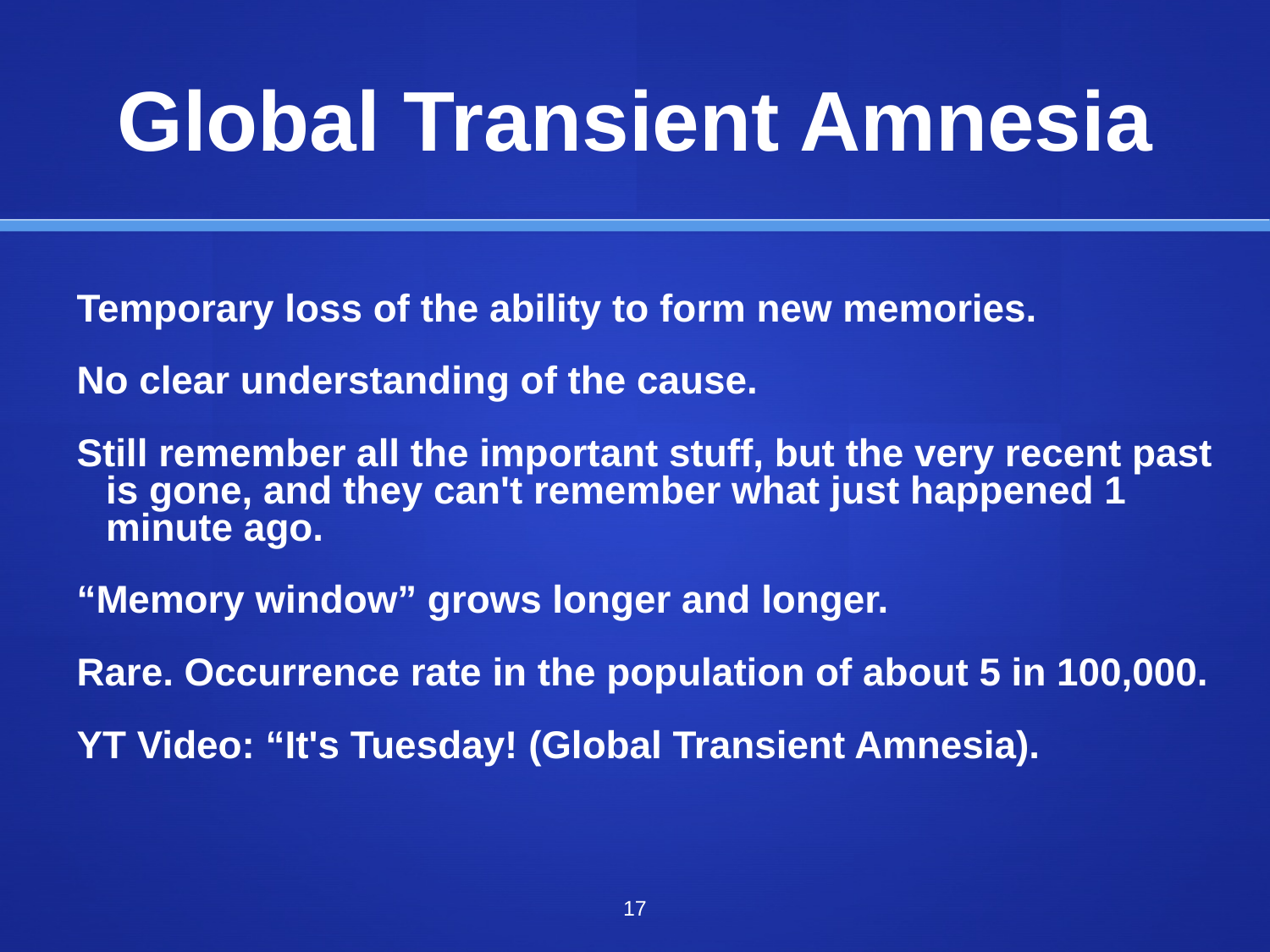

Global Transient Amnesia
Temporary loss of the ability to form new memories.
No clear understanding of the cause.
Still remember all the important stuff, but the very recent past is gone, and they can't remember what just happened 1 minute ago.
“Memory window” grows longer and longer.
Rare. Occurrence rate in the population of about 5 in 100,000.
YT Video: “It's Tuesday! (Global Transient Amnesia).

17